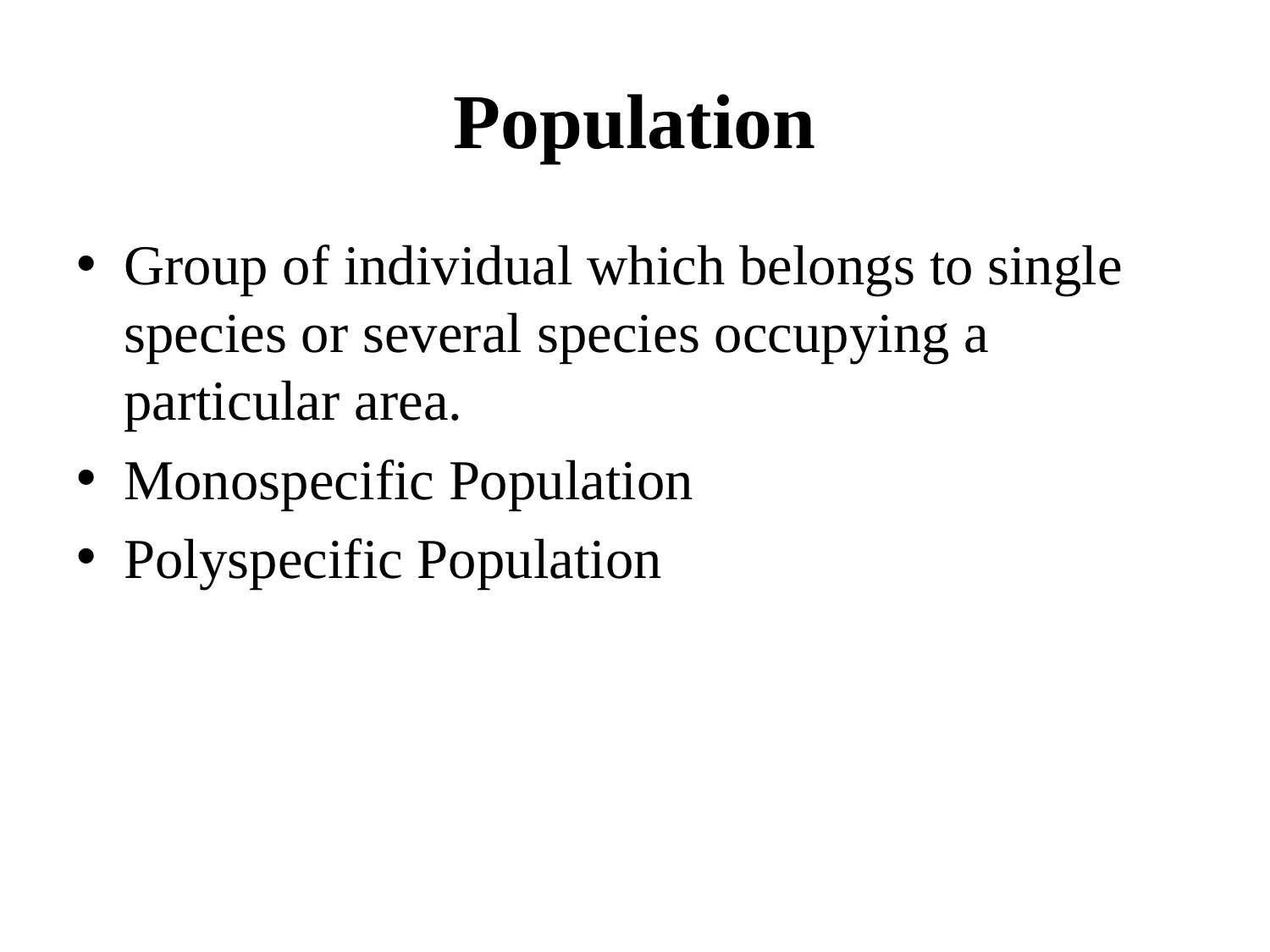

# Population
Group of individual which belongs to single species or several species occupying a particular area.
Monospecific Population
Polyspecific Population